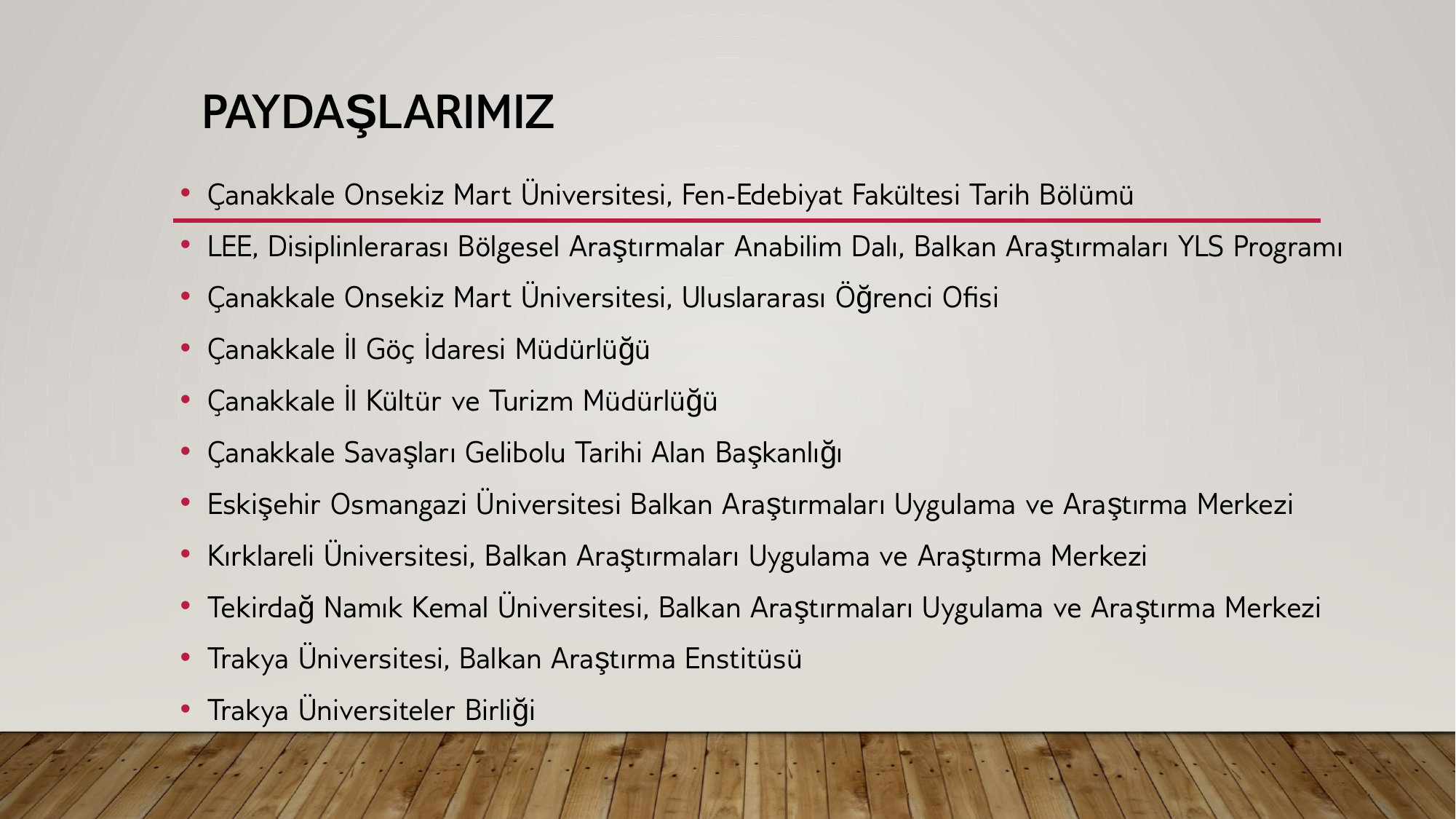

# Paydaşlarımız
Çanakkale Onsekiz Mart Üniversitesi, Fen-Edebiyat Fakültesi Tarih Bölümü
LEE, Disiplinlerarası Bölgesel Araştırmalar Anabilim Dalı, Balkan Araştırmaları YLS Programı
Çanakkale Onsekiz Mart Üniversitesi, Uluslararası Öğrenci Ofisi
Çanakkale İl Göç İdaresi Müdürlüğü
Çanakkale İl Kültür ve Turizm Müdürlüğü
Çanakkale Savaşları Gelibolu Tarihi Alan Başkanlığı
Eskişehir Osmangazi Üniversitesi Balkan Araştırmaları Uygulama ve Araştırma Merkezi
Kırklareli Üniversitesi, Balkan Araştırmaları Uygulama ve Araştırma Merkezi
Tekirdağ Namık Kemal Üniversitesi, Balkan Araştırmaları Uygulama ve Araştırma Merkezi
Trakya Üniversitesi, Balkan Araştırma Enstitüsü
Trakya Üniversiteler Birliği